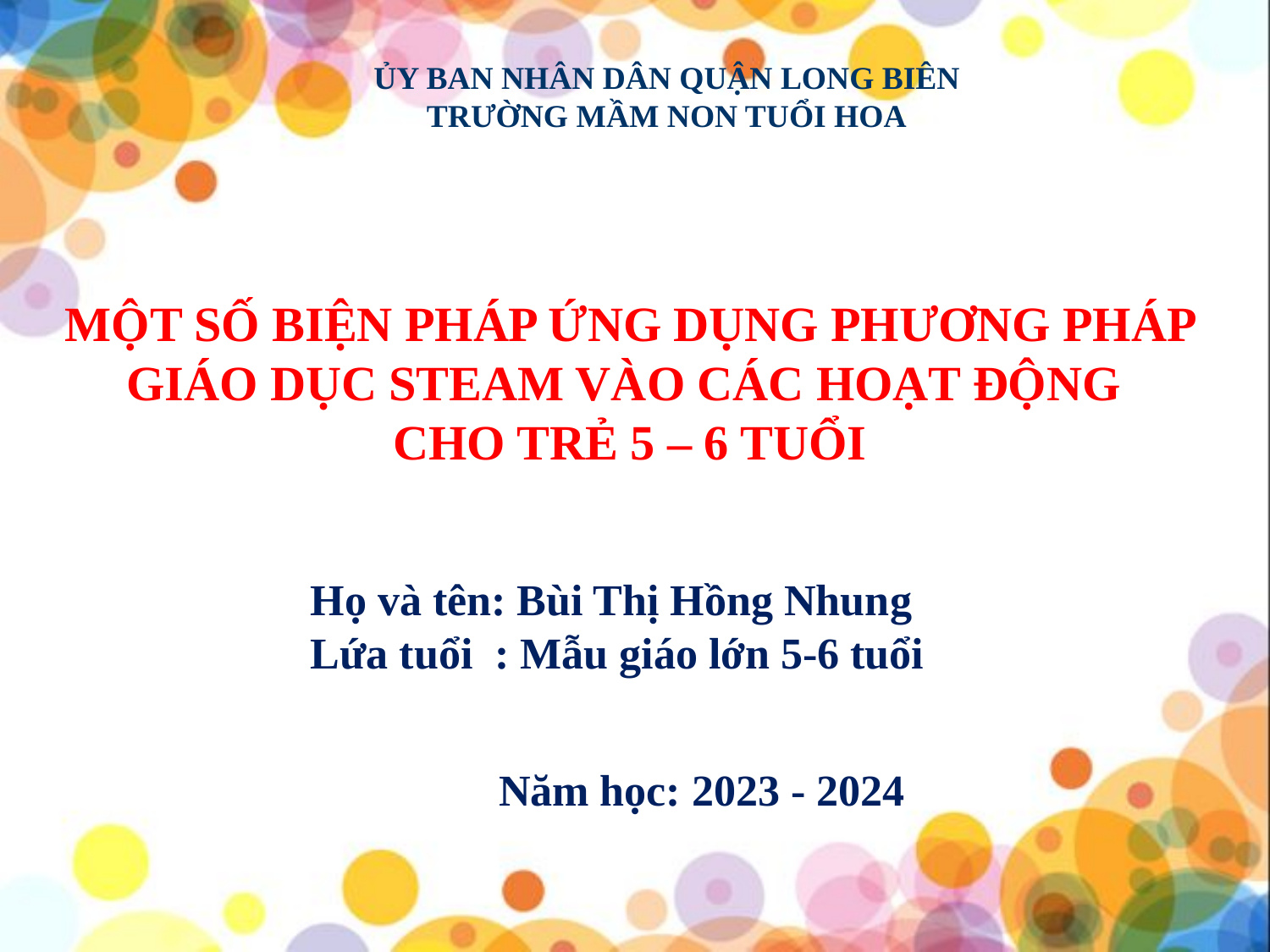

ỦY BAN NHÂN DÂN QUẬN LONG BIÊN
TRƯỜNG MẦM NON TUỔI HOA
MỘT SỐ BIỆN PHÁP ỨNG DỤNG PHƯƠNG PHÁP GIÁO DỤC STEAM VÀO CÁC HOẠT ĐỘNG
CHO TRẺ 5 – 6 TUỔI
 Họ và tên: Bùi Thị Hồng Nhung
 Lứa tuổi  : Mẫu giáo lớn 5-6 tuổi
                        Năm học: 2023 - 2024